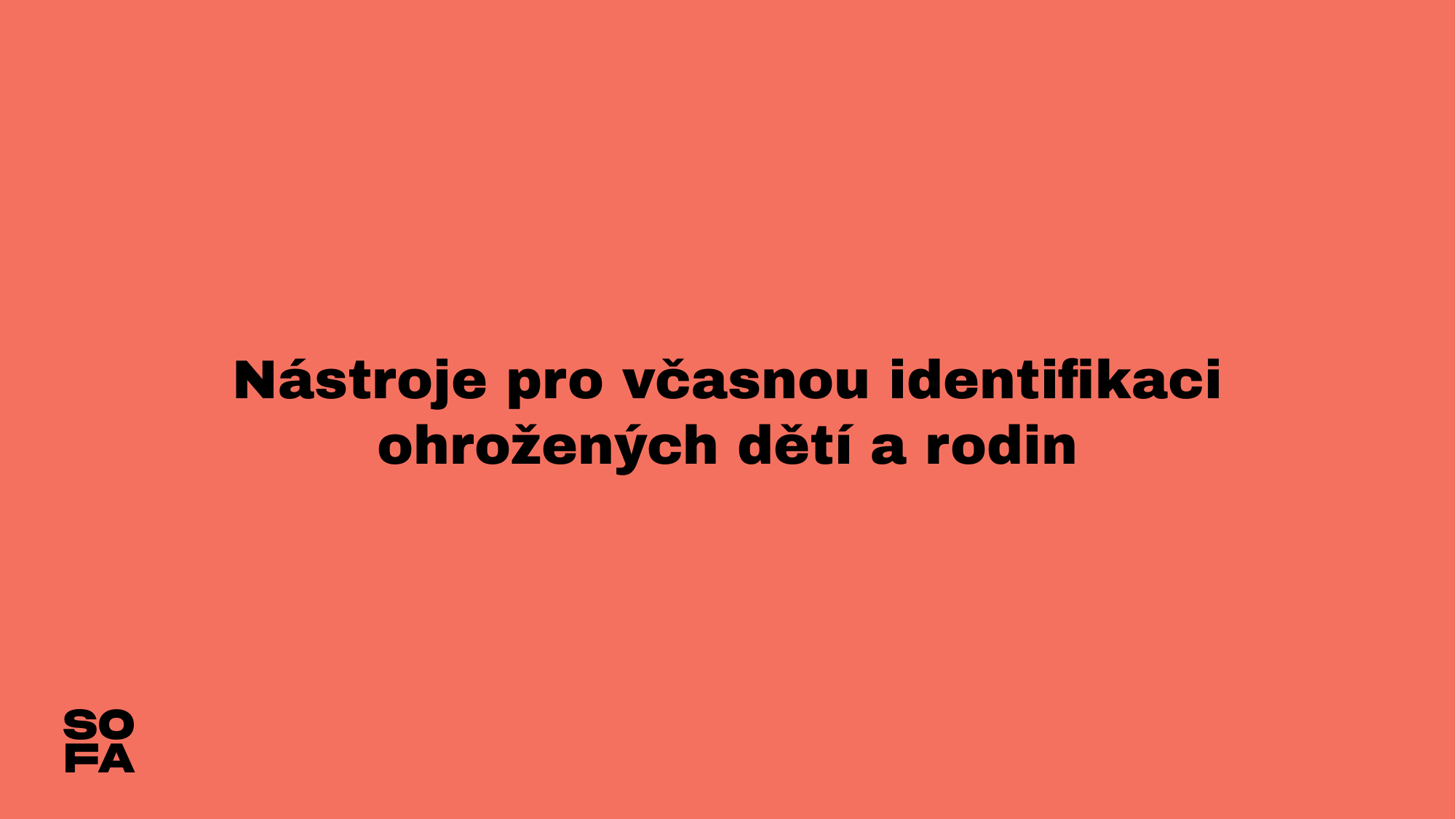

# Nástroje pro včasnou identifikaci ohrožených dětí a rodin